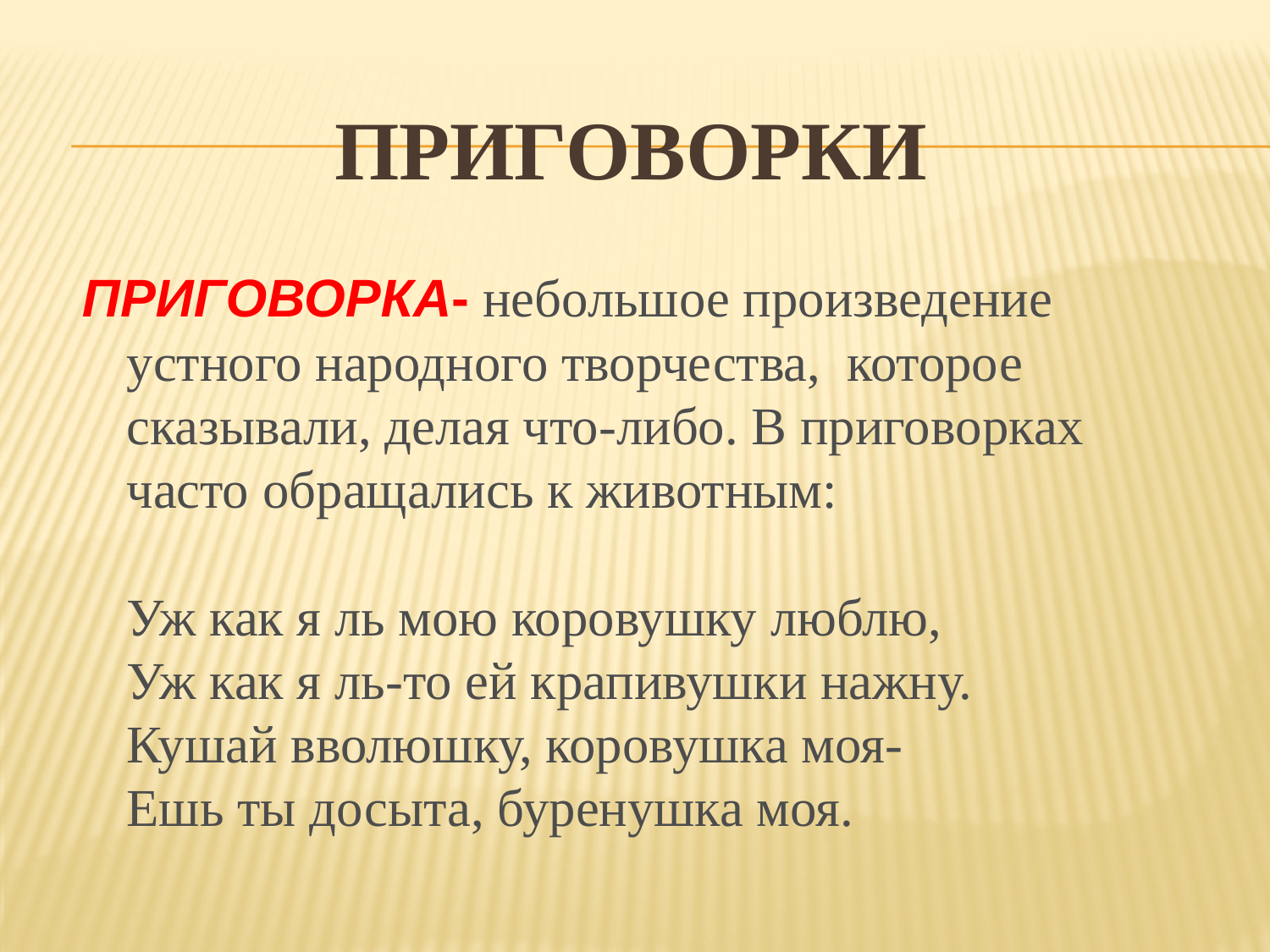

# ПРИГОВОРКИ
ПРИГОВОРКА- небольшое произведение устного народного творчества,  которое сказывали, делая что-либо. В приговорках  часто обращались к животным:
Уж как я ль мою коровушку люблю,
Уж как я ль-то ей крапивушки нажну.
Кушай вволюшку, коровушка моя-
Ешь ты досыта, буренушка моя.